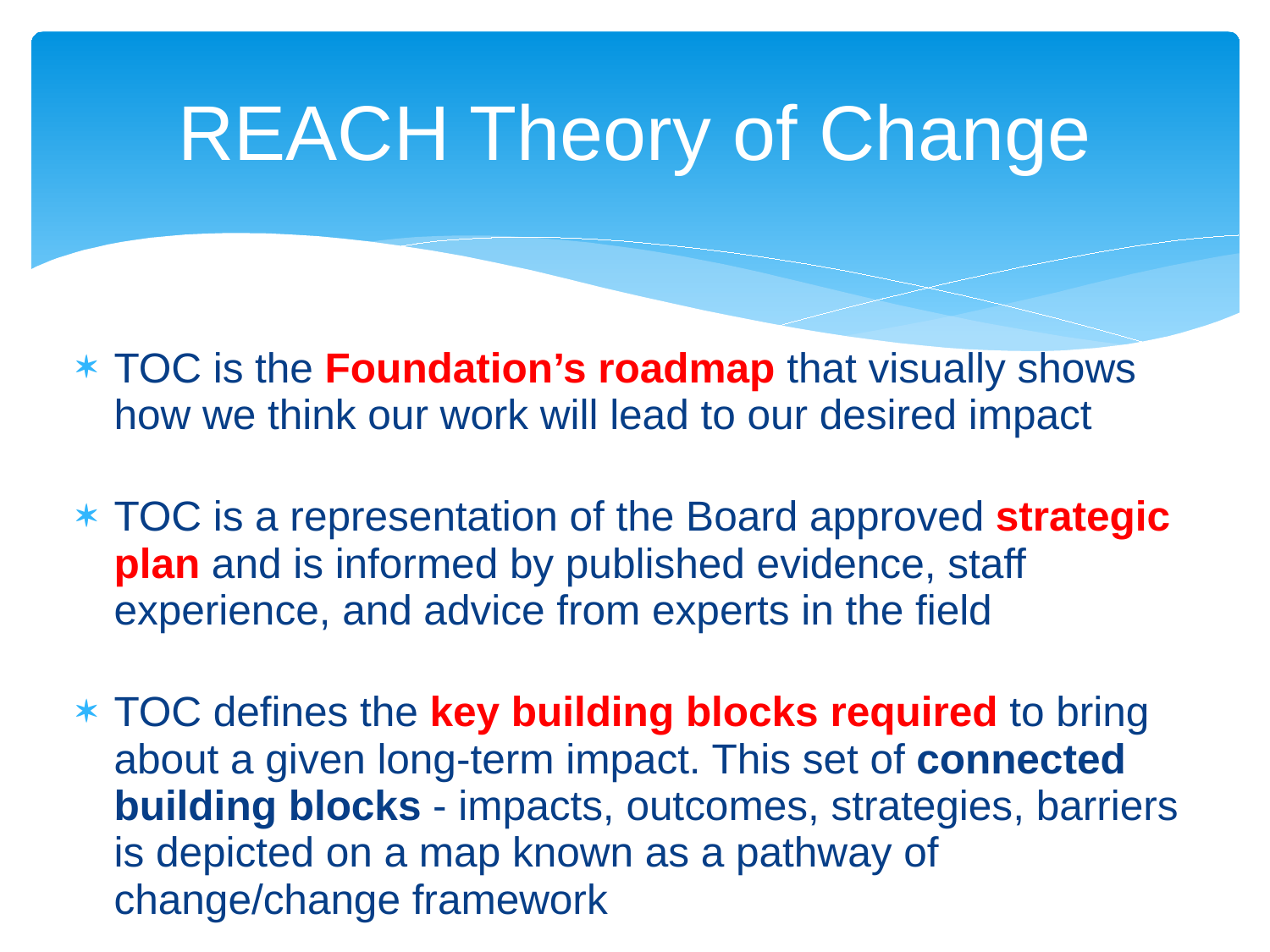

# REACH Theory of Change
TOC is the Foundation’s roadmap that visually shows how we think our work will lead to our desired impact
TOC is a representation of the Board approved strategic plan and is informed by published evidence, staff experience, and advice from experts in the field
TOC defines the key building blocks required to bring about a given long-term impact. This set of connected building blocks - impacts, outcomes, strategies, barriers is depicted on a map known as a pathway of change/change framework